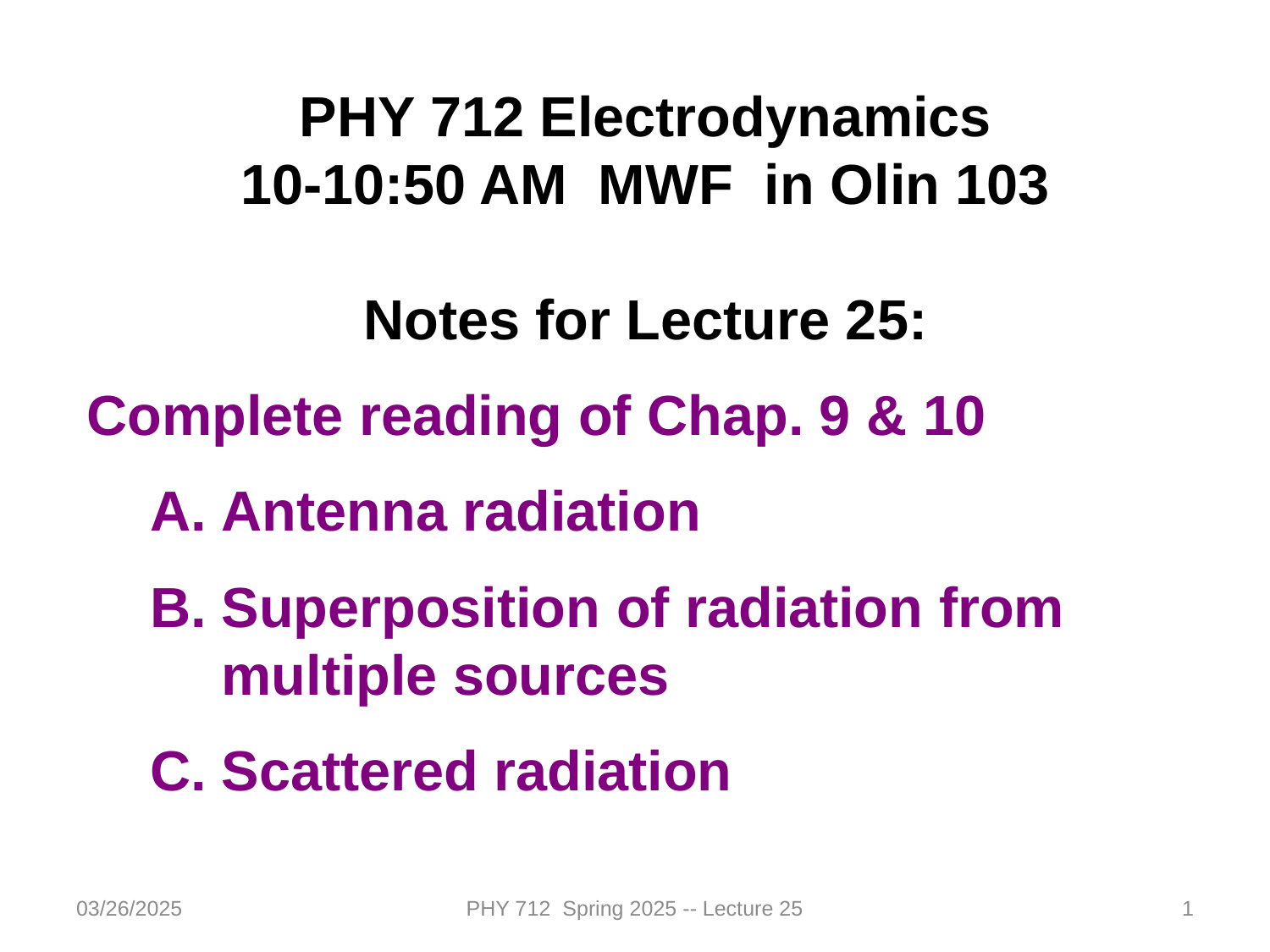

PHY 712 Electrodynamics
10-10:50 AM  MWF  in Olin 103

Notes for Lecture 25:
Complete reading of Chap. 9 & 10
Antenna radiation
Superposition of radiation from multiple sources
Scattered radiation
03/26/2025
PHY 712  Spring 2025 -- Lecture 25
1